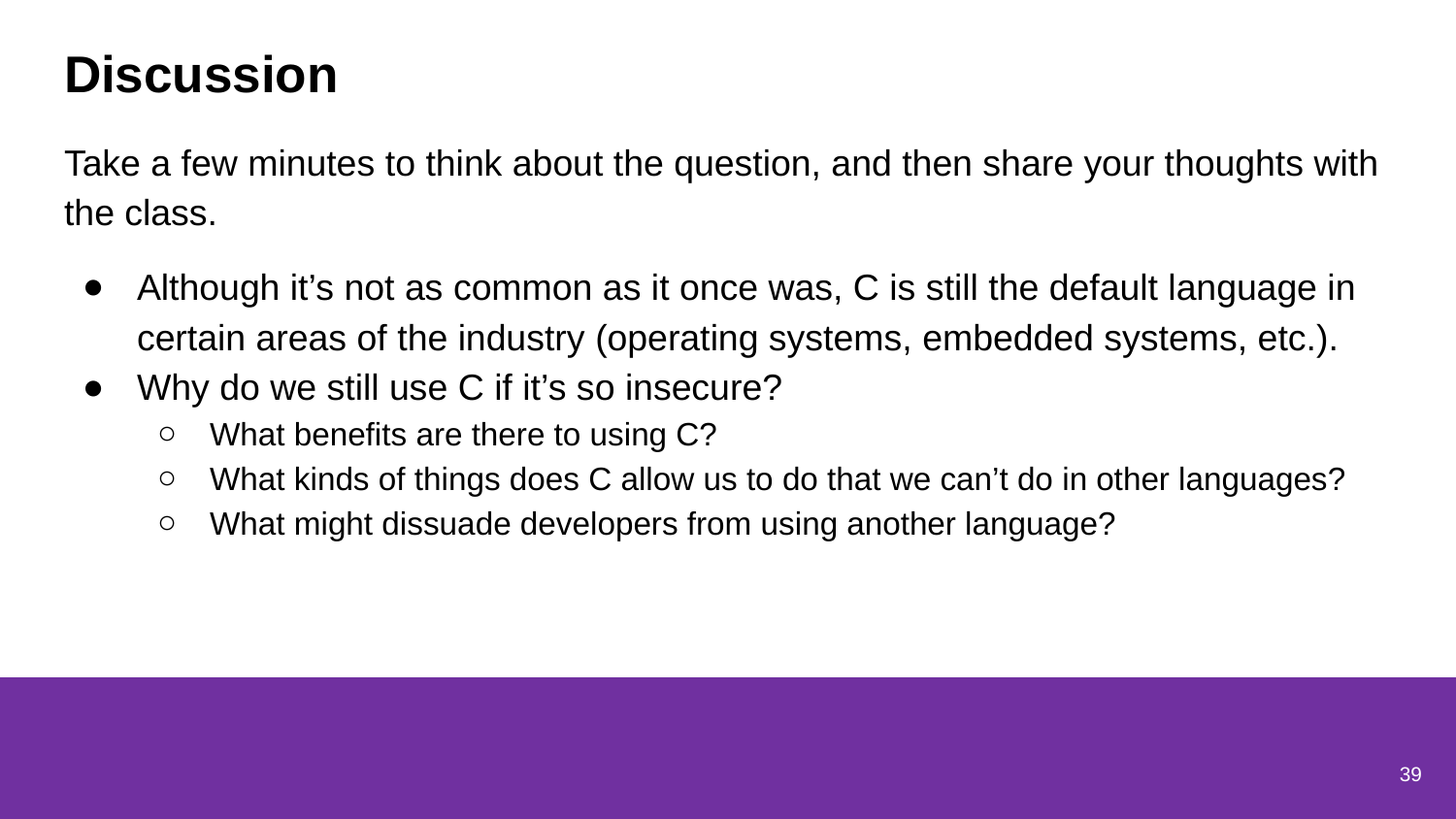

# Discussion
Take a few minutes to think about the question, and then share your thoughts with the class.
Although it’s not as common as it once was, C is still the default language in certain areas of the industry (operating systems, embedded systems, etc.).
Why do we still use C if it’s so insecure?
What benefits are there to using C?
What kinds of things does C allow us to do that we can’t do in other languages?
What might dissuade developers from using another language?
39